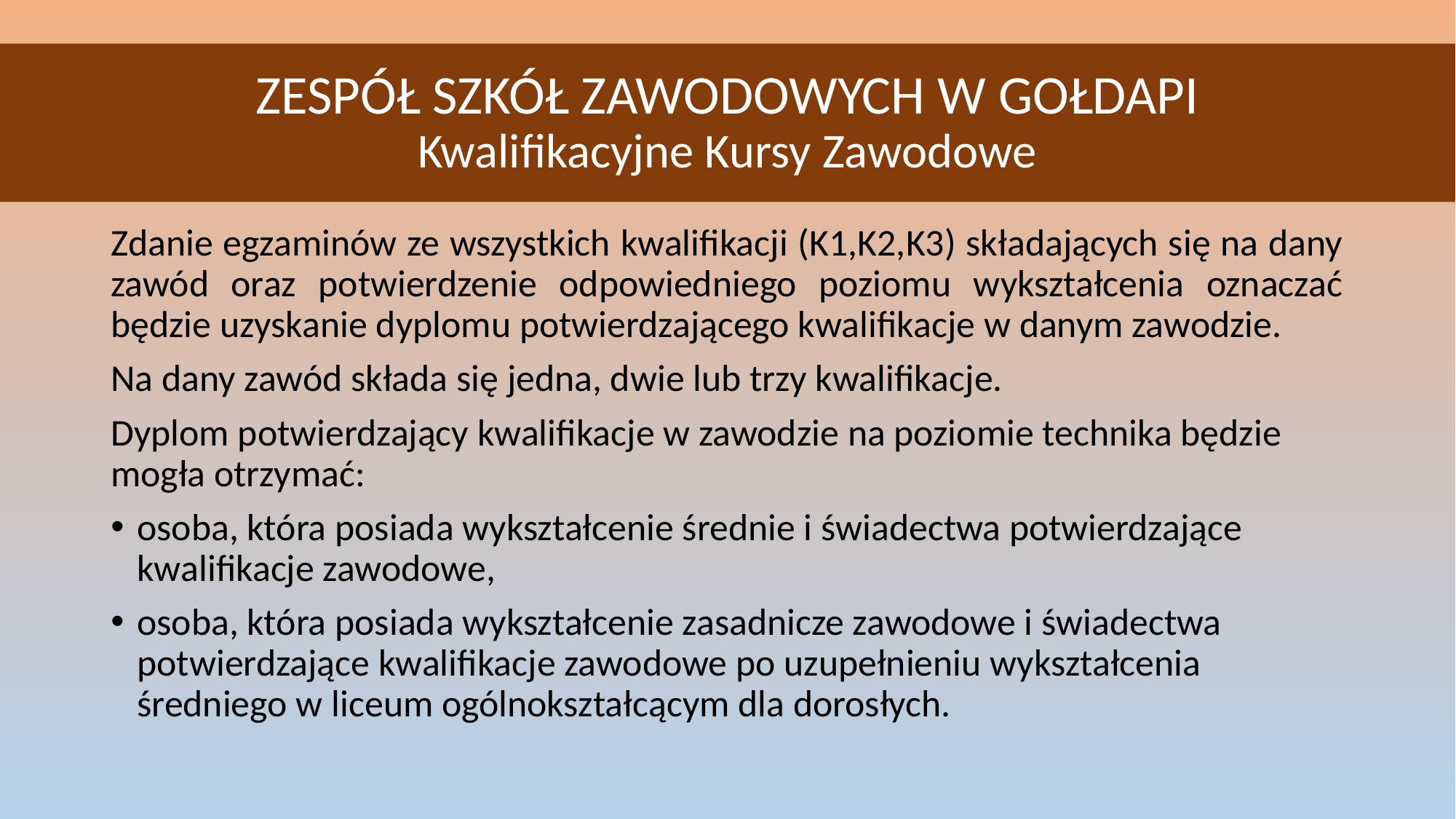

# ZESPÓŁ SZKÓŁ ZAWODOWYCH W GOŁDAPI Kwalifikacyjne Kursy Zawodowe
Zdanie egzaminów ze wszystkich kwalifikacji (K1,K2,K3) składających się na dany zawód oraz potwierdzenie odpowiedniego poziomu wykształcenia oznaczać będzie uzyskanie dyplomu potwierdzającego kwalifikacje w danym zawodzie.
Na dany zawód składa się jedna, dwie lub trzy kwalifikacje.
Dyplom potwierdzający kwalifikacje w zawodzie na poziomie technika będzie mogła otrzymać:
osoba, która posiada wykształcenie średnie i świadectwa potwierdzające kwalifikacje zawodowe,
osoba, która posiada wykształcenie zasadnicze zawodowe i świadectwa potwierdzające kwalifikacje zawodowe po uzupełnieniu wykształcenia średniego w liceum ogólnokształcącym dla dorosłych.